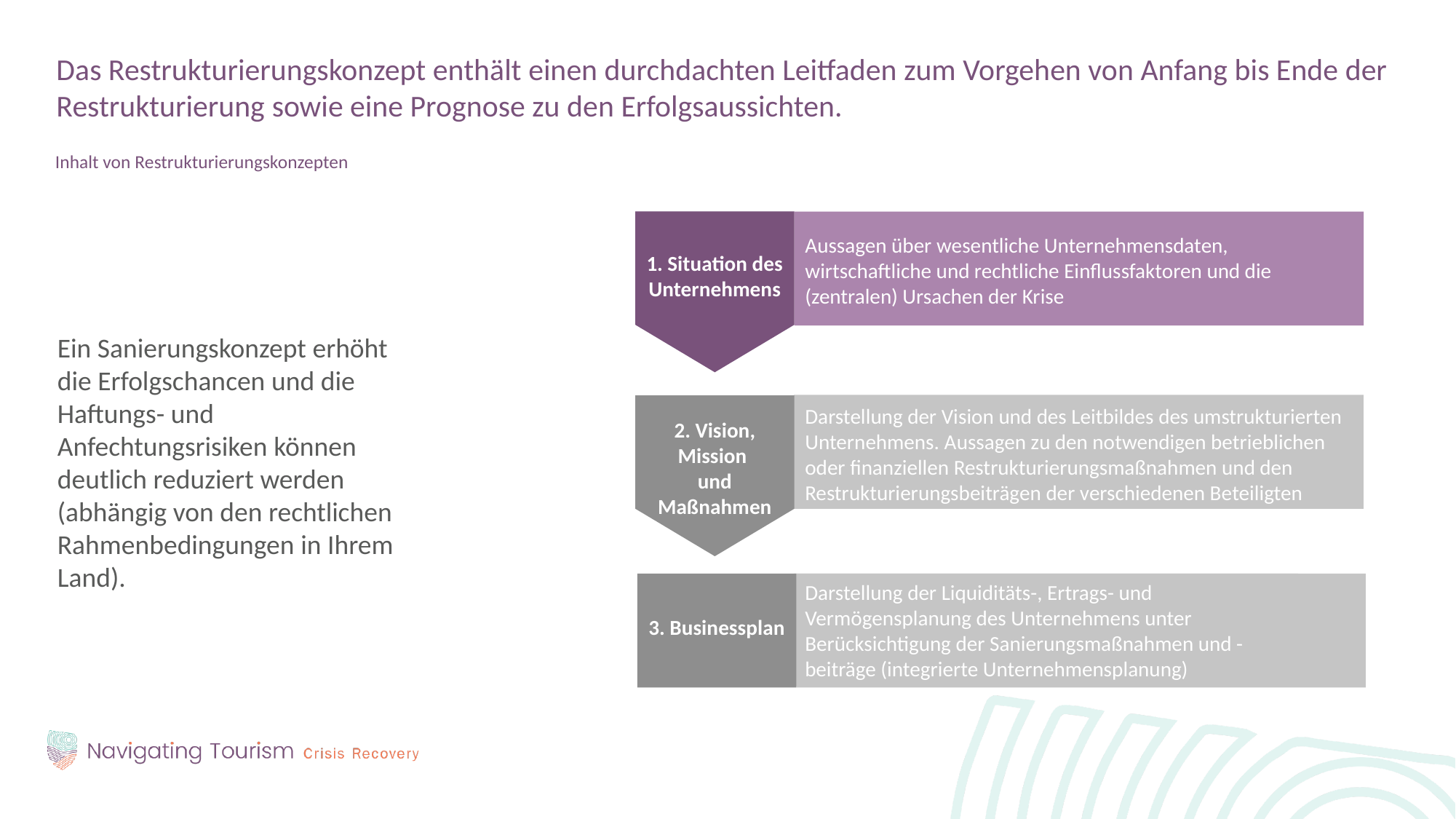

Das Restrukturierungskonzept enthält einen durchdachten Leitfaden zum Vorgehen von Anfang bis Ende der Restrukturierung sowie eine Prognose zu den Erfolgsaussichten.
Inhalt von Restrukturierungskonzepten

Ein Sanierungskonzept erhöht die Erfolgschancen und die Haftungs- und Anfechtungsrisiken können deutlich reduziert werden (abhängig von den rechtlichen Rahmenbedingungen in Ihrem Land).

Aussagen über wesentliche Unternehmensdaten, wirtschaftliche und rechtliche Einflussfaktoren und die (zentralen) Ursachen der Krise
 Situation des Unternehmens

Darstellung der Vision und des Leitbildes des umstrukturierten Unternehmens. Aussagen zu den notwendigen betrieblichen oder finanziellen Restrukturierungsmaßnahmen und den Restrukturierungsbeiträgen der verschiedenen Beteiligten
2. Vision, Mission
und Maßnahmen

Darstellung der Liquiditäts-, Ertrags- und Vermögensplanung des Unternehmens unter Berücksichtigung der Sanierungsmaßnahmen und -beiträge (integrierte Unternehmensplanung)

3. Businessplan